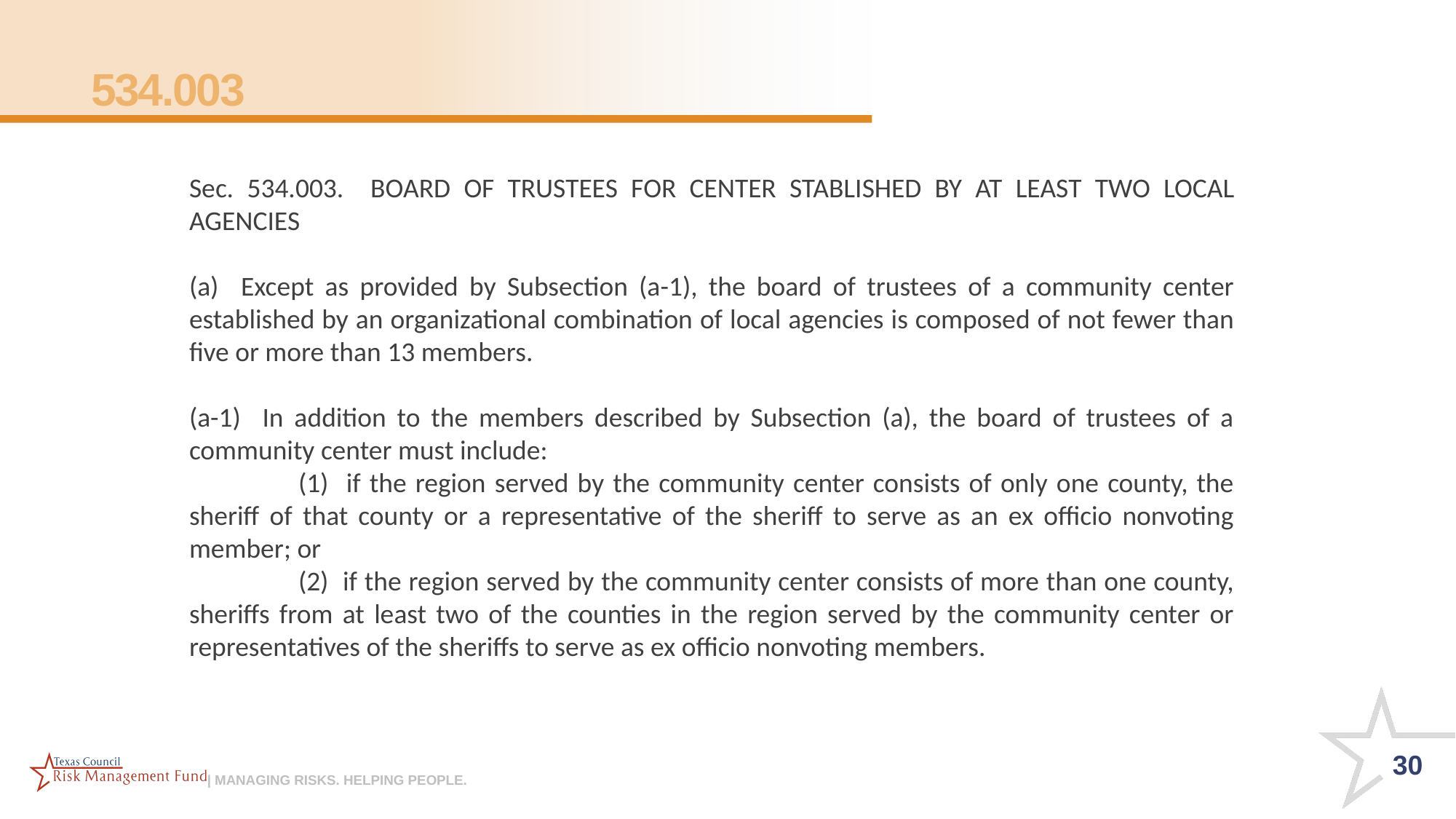

# 534.003
Sec. 534.003.  BOARD OF TRUSTEES FOR CENTER STABLISHED BY AT LEAST TWO LOCAL AGENCIES

(a)  Except as provided by Subsection (a-1), the board of trustees of a community center established by an organizational combination of local agencies is composed of not fewer than five or more than 13 members.

(a-1)  In addition to the members described by Subsection (a), the board of trustees of a community center must include:
	(1)  if the region served by the community center consists of only one county, the sheriff of that county or a representative of the sheriff to serve as an ex officio nonvoting member; or
	(2)  if the region served by the community center consists of more than one county, sheriffs from at least two of the counties in the region served by the community center or representatives of the sheriffs to serve as ex officio nonvoting members.

30